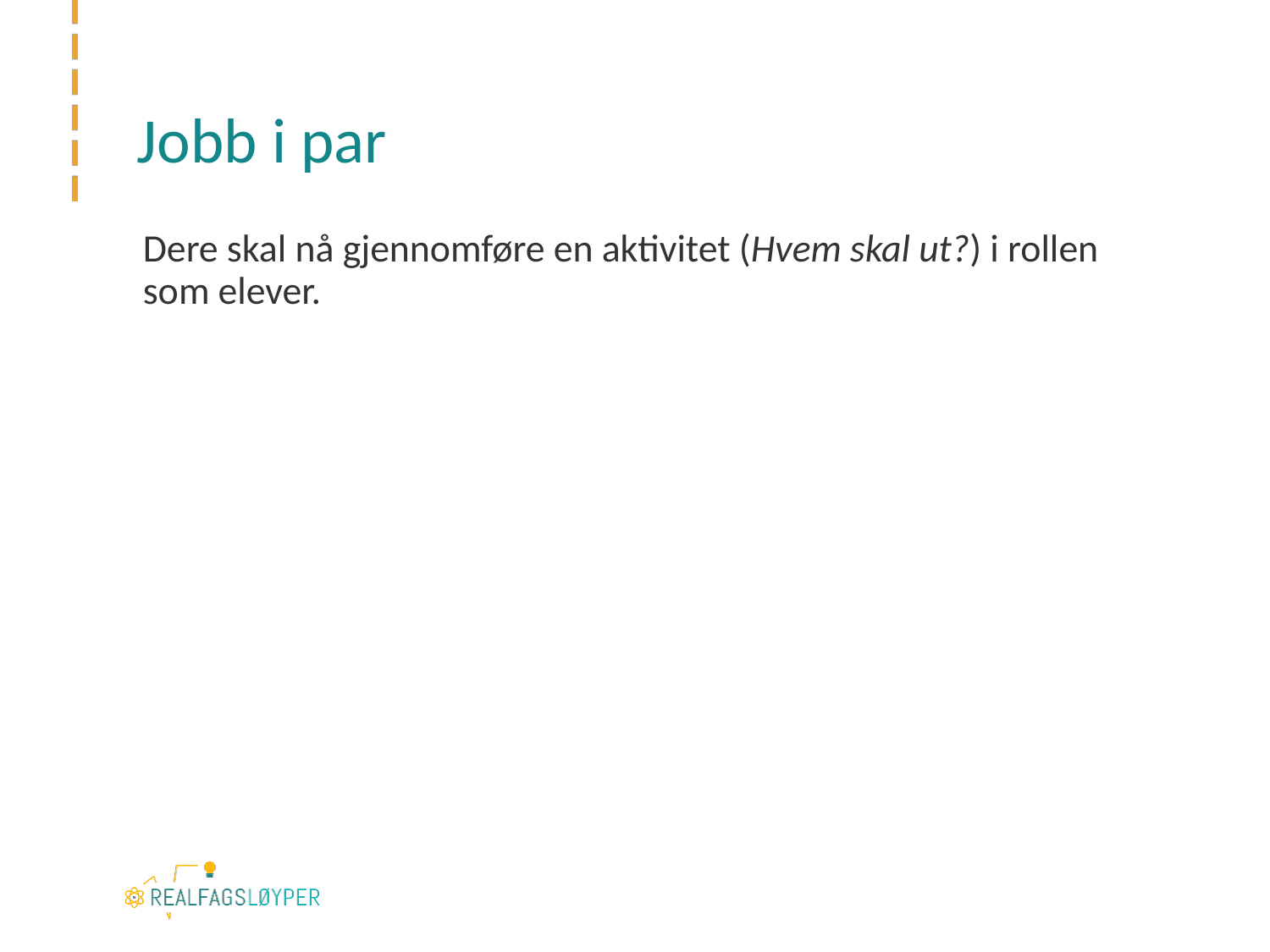

# Jobb i par
Dere skal nå gjennomføre en aktivitet (Hvem skal ut?) i rollen som elever.